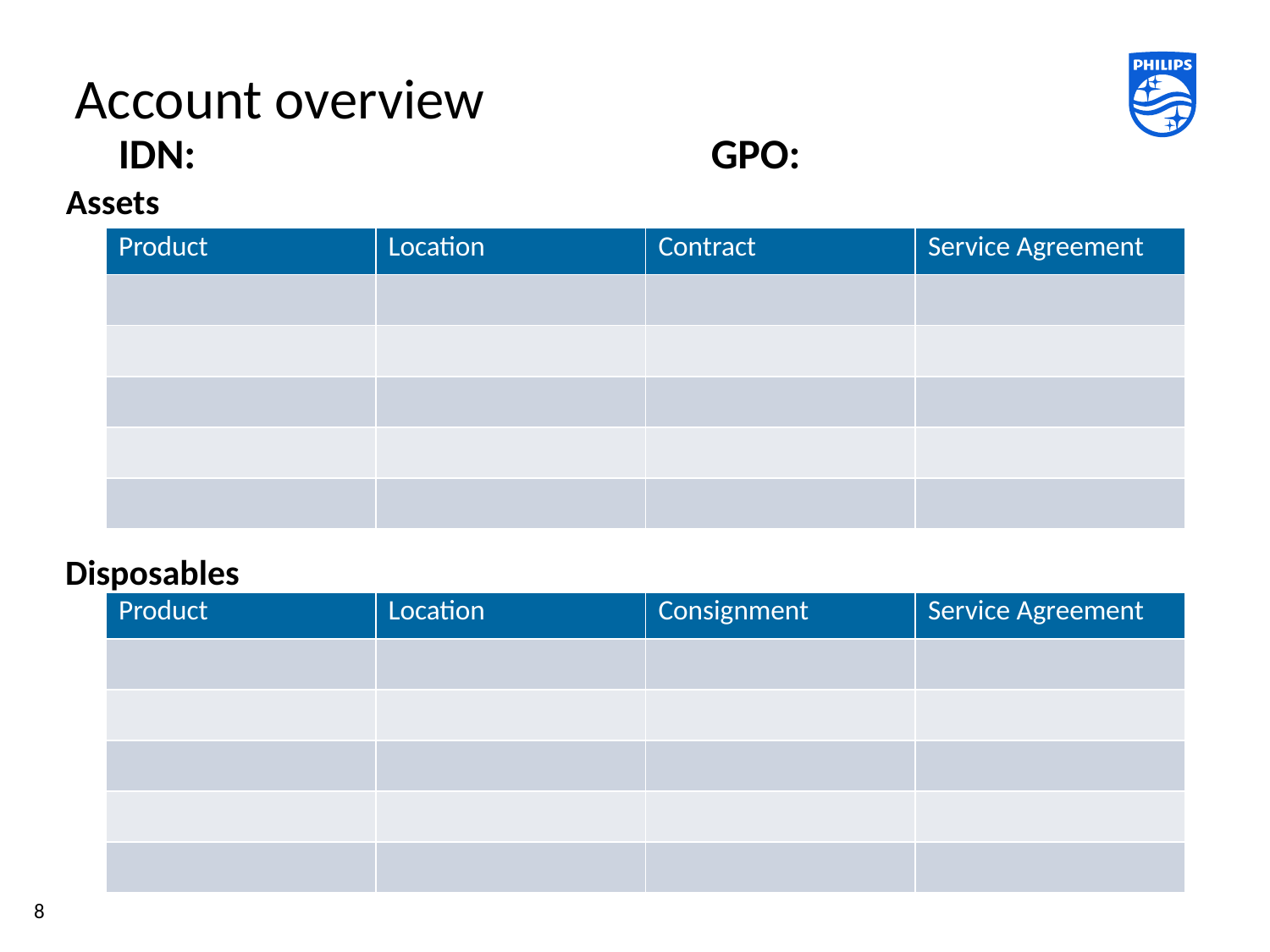

# Account overview
IDN:
GPO:
Assets
| Product | Location | Contract | Service Agreement |
| --- | --- | --- | --- |
|  |  |  |  |
|  |  |  |  |
|  |  |  |  |
|  |  |  |  |
|  |  |  |  |
Disposables
| Product | Location | Consignment | Service Agreement |
| --- | --- | --- | --- |
|  |  |  |  |
|  |  |  |  |
|  |  |  |  |
|  |  |  |  |
|  |  |  |  |
8